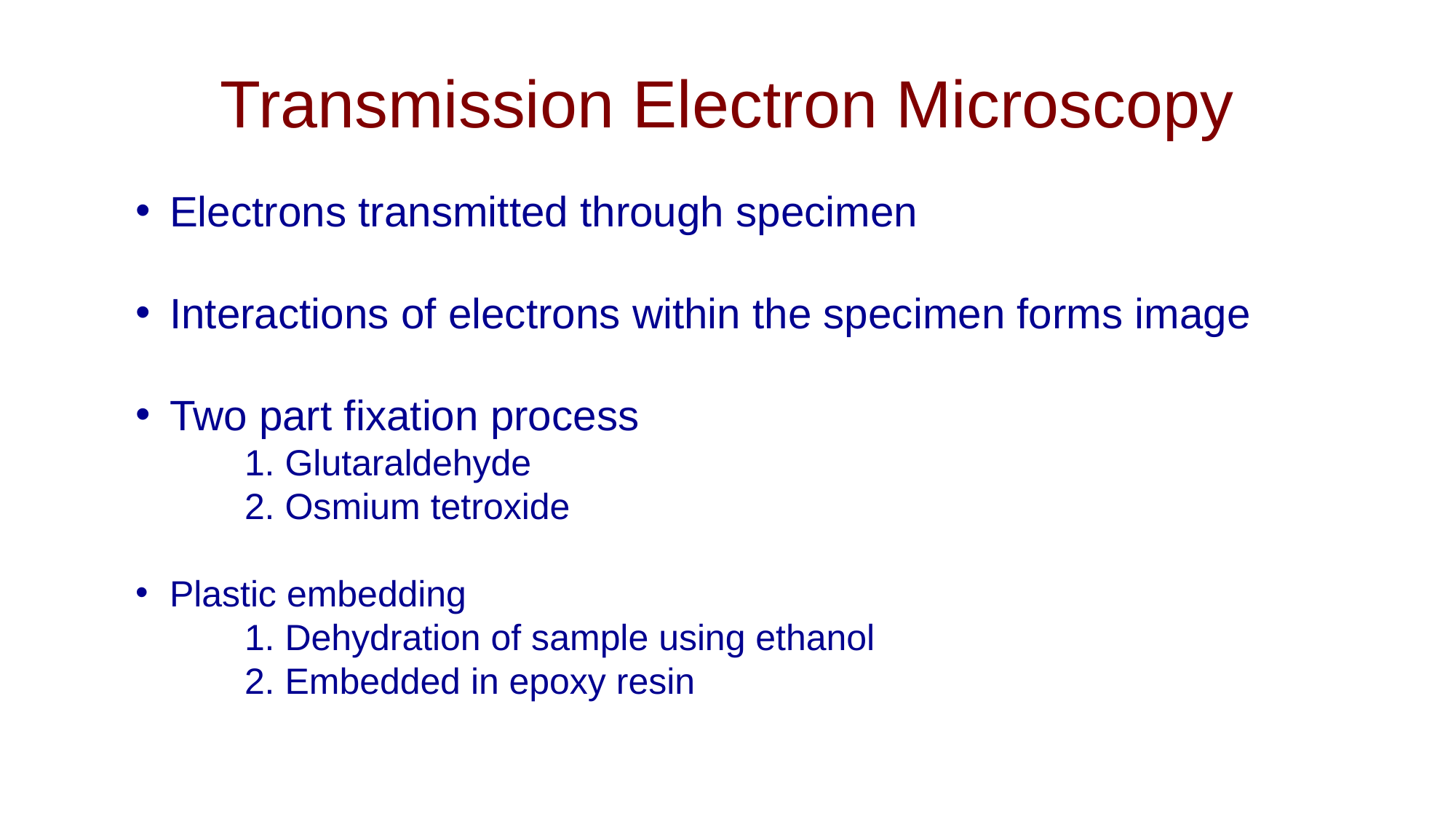

# Transmission Electron Microscopy
Electrons transmitted through specimen

Interactions of electrons within the specimen forms image

Two part fixation process
	1. Glutaraldehyde
	2. Osmium tetroxide

Plastic embedding
	1. Dehydration of sample using ethanol
	2. Embedded in epoxy resin